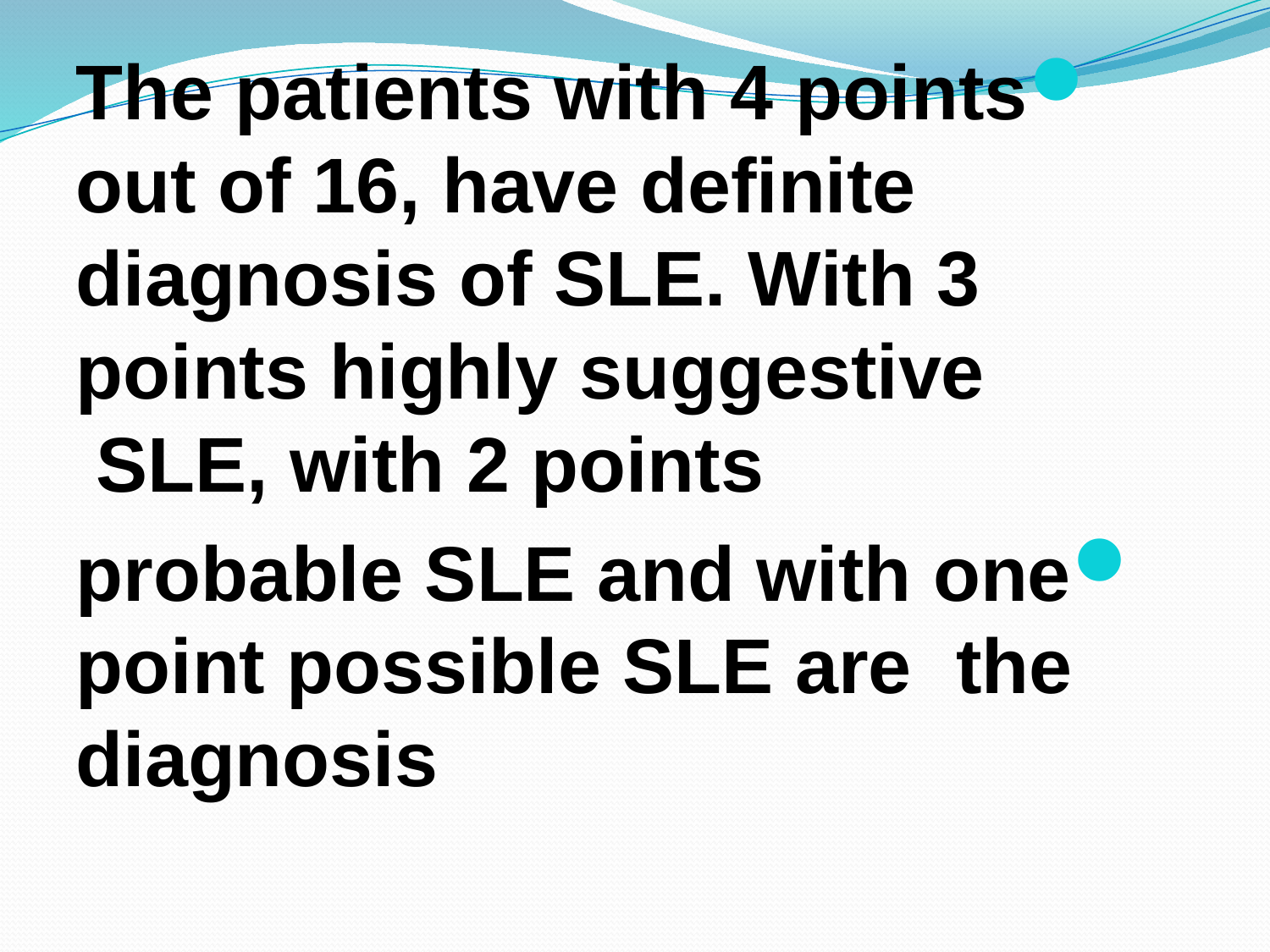

The patients with 4 points out of 16, have definite diagnosis of SLE. With 3 points highly suggestive SLE, with 2 points
probable SLE and with one point possible SLE are  the diagnosis

#